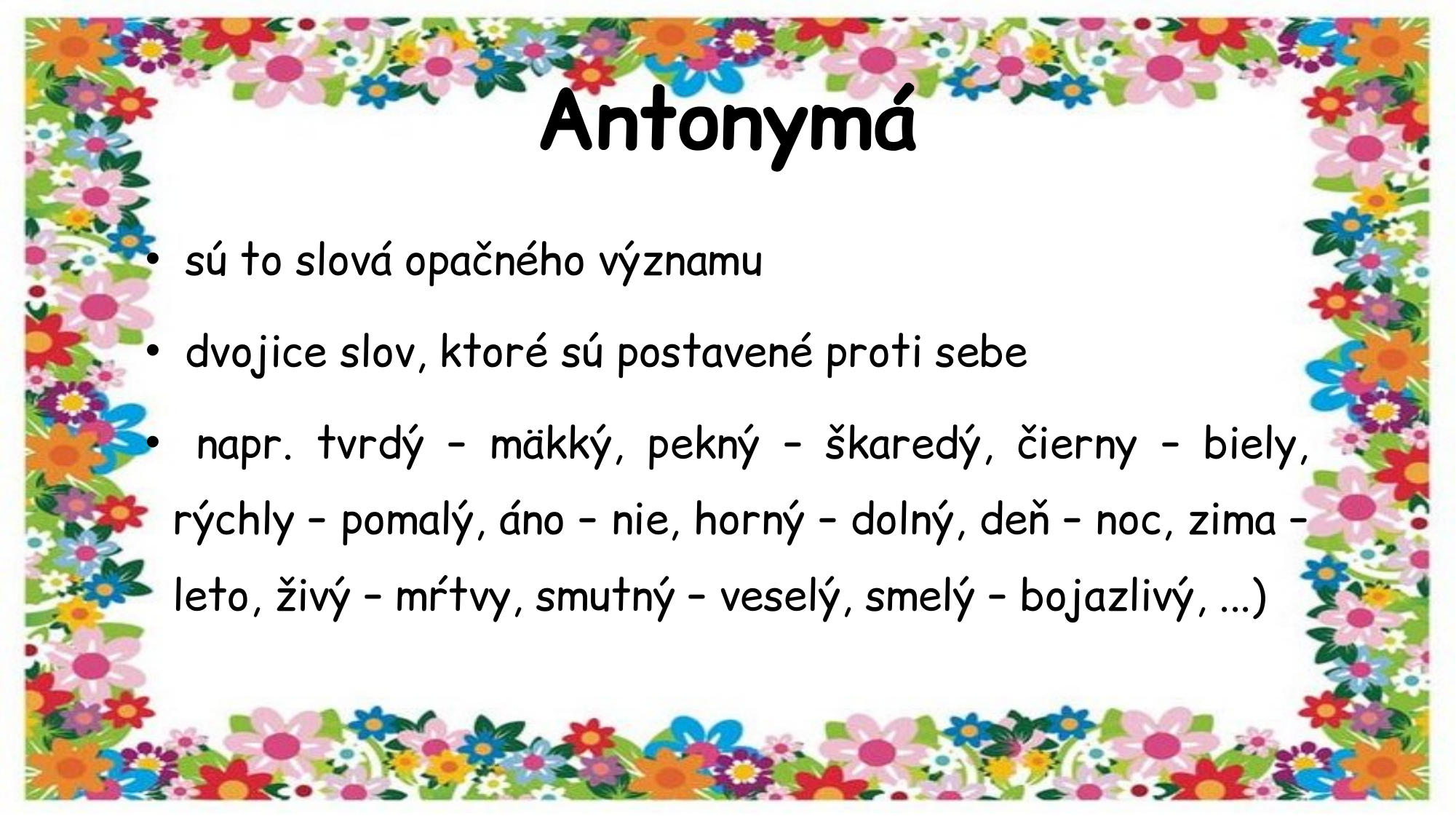

# Antonymá
 sú to slová opačného významu
 dvojice slov, ktoré sú postavené proti sebe
 napr. tvrdý – mäkký, pekný – škaredý, čierny – biely, rýchly – pomalý, áno – nie, horný – dolný, deň – noc, zima – leto, živý – mŕtvy, smutný – veselý, smelý – bojazlivý, ...)